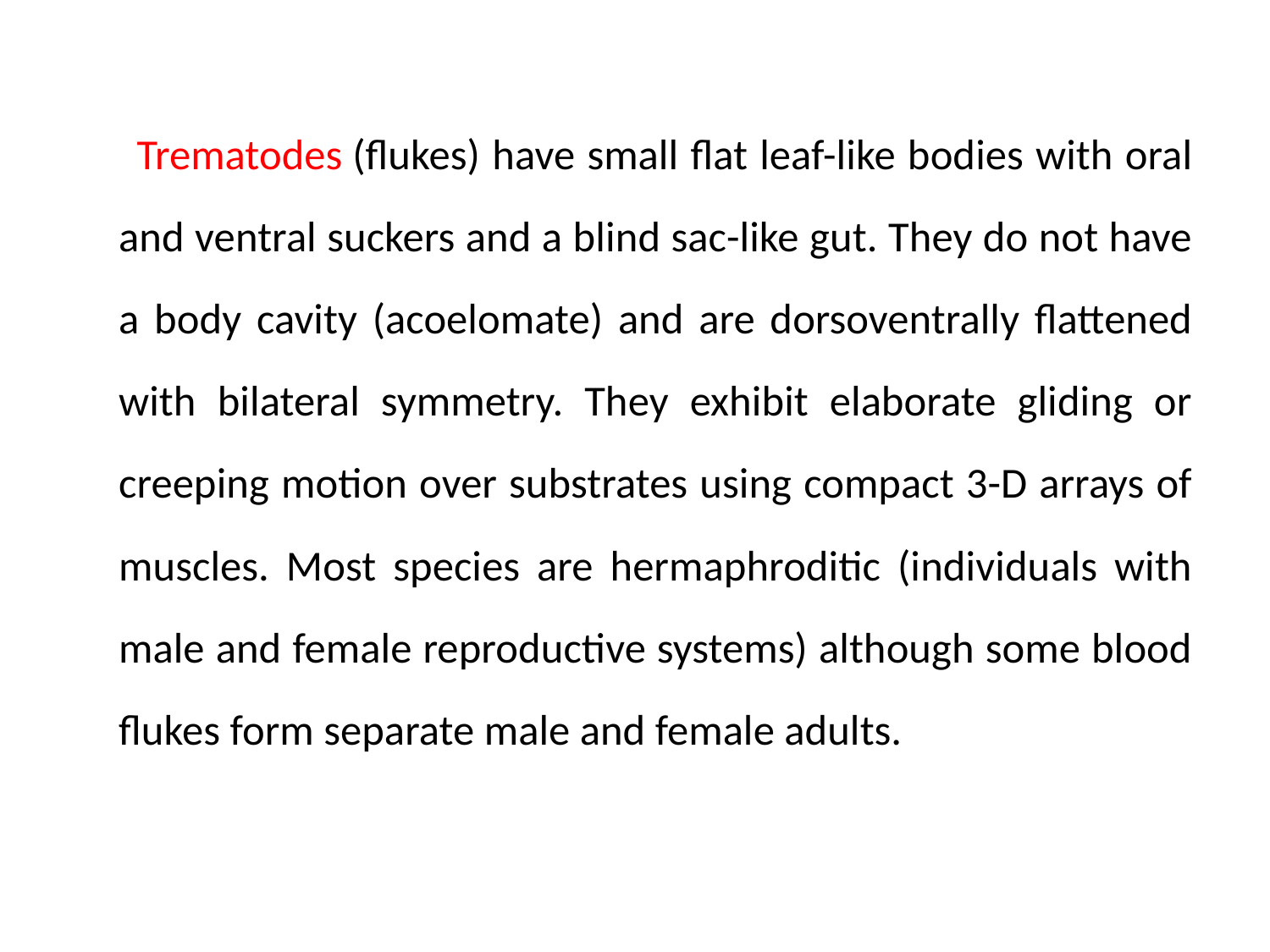

Trematodes (flukes) have small flat leaf-like bodies with oral and ventral suckers and a blind sac-like gut. They do not have a body cavity (acoelomate) and are dorsoventrally flattened with bilateral symmetry. They exhibit elaborate gliding or creeping motion over substrates using compact 3-D arrays of muscles. Most species are hermaphroditic (individuals with male and female reproductive systems) although some blood flukes form separate male and female adults.